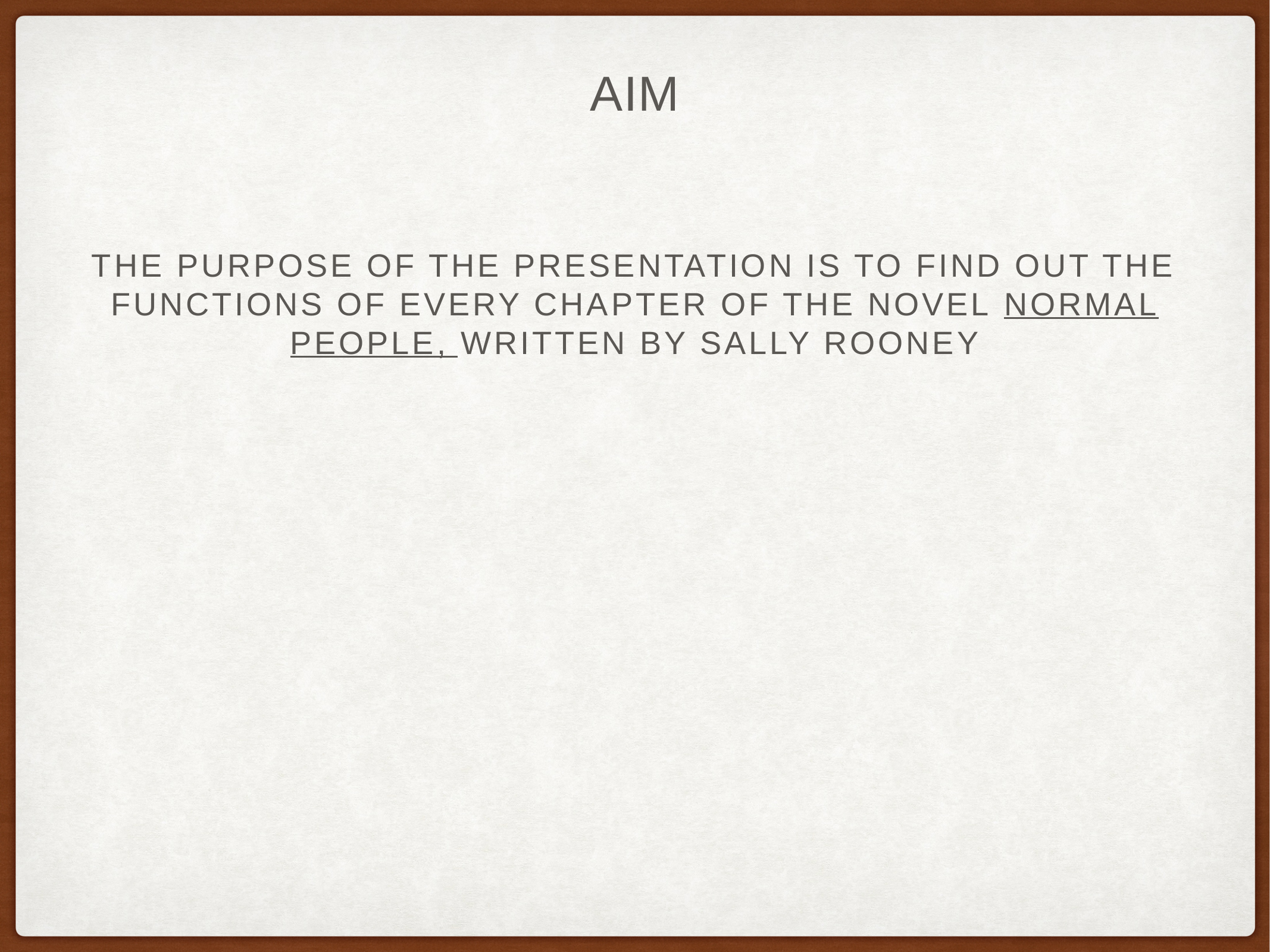

# Aim
The purpose of the presentation is to find out the functions of every chapter of the novel NORMAL PEOPLE, WRITTEN BY SALLY ROONEY